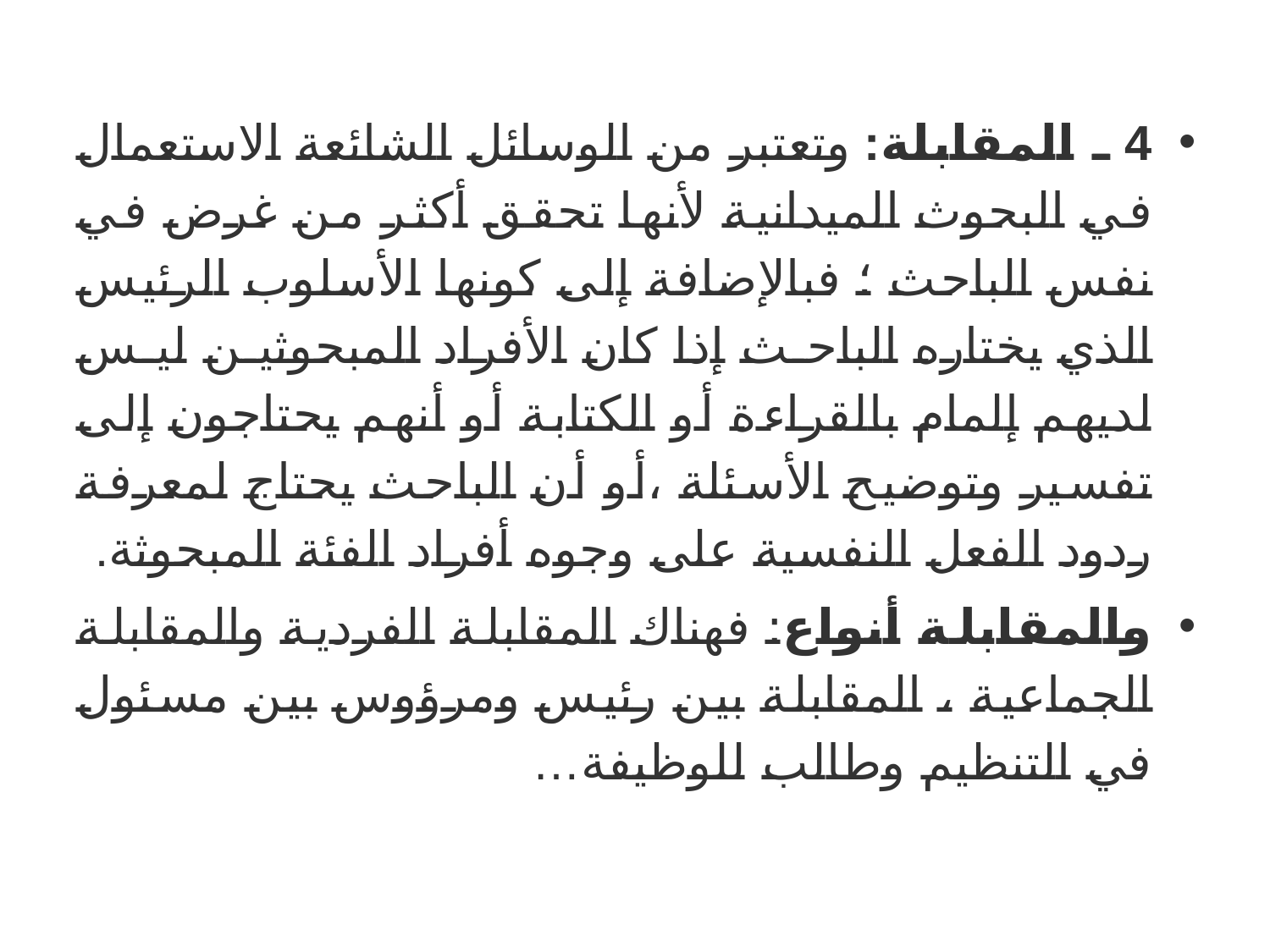

4 ـ المقابلة: وتعتبر من الوسائل الشائعة الاستعمال في البحوث الميدانية لأنها تحقق أكثر من غرض في نفس الباحث ؛ فبالإضافة إلى كونها الأسلوب الرئيس الذي يختاره الباحث إذا كان الأفراد المبحوثين ليس لديهم إلمام بالقراءة أو الكتابة أو أنهم يحتاجون إلى تفسير وتوضيح الأسئلة ،أو أن الباحث يحتاج لمعرفة ردود الفعل النفسية على وجوه أفراد الفئة المبحوثة.
والمقابلة أنواع: فهناك المقابلة الفردية والمقابلة الجماعية ، المقابلة بين رئيس ومرؤوس بين مسئول في التنظيم وطالب للوظيفة…